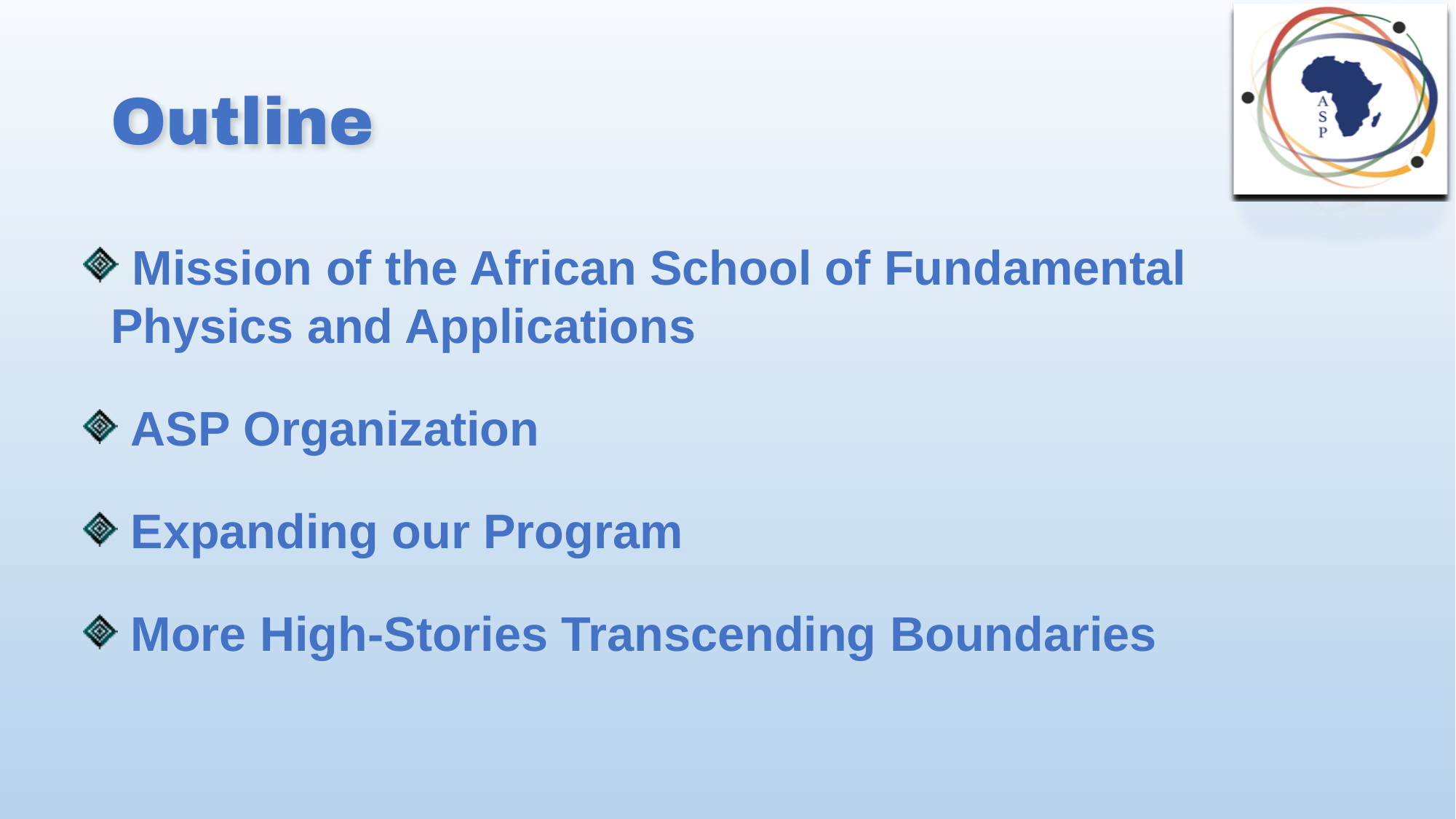

# Outline
 Mission of the African School of Fundamental    Physics and Applications
 ASP Organization
 Expanding our Program
 More High-Stories Transcending Boundaries